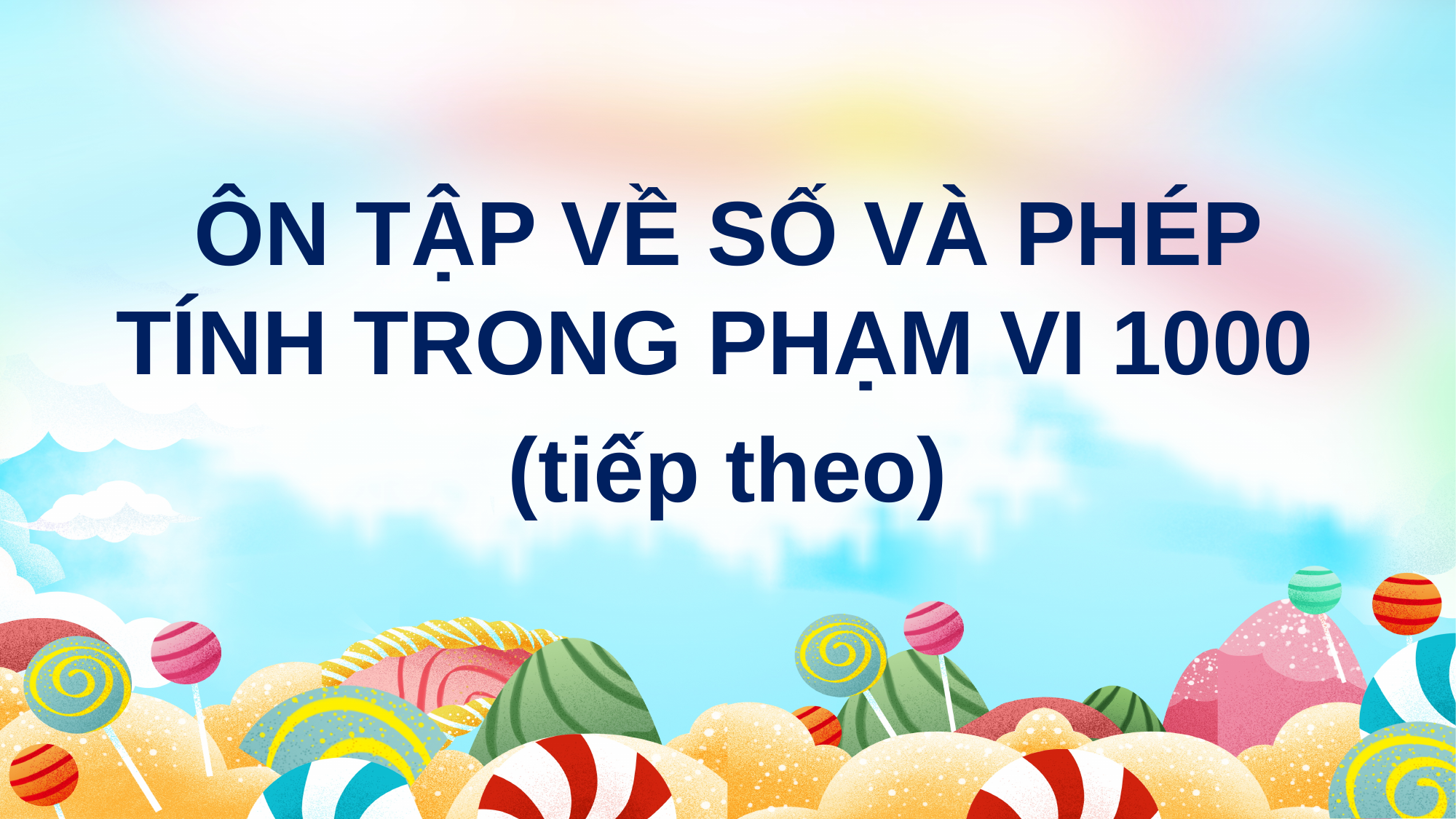

ÔN TẬP VỀ SỐ VÀ PHÉP TÍNH TRONG PHẠM VI 1000
(tiếp theo)